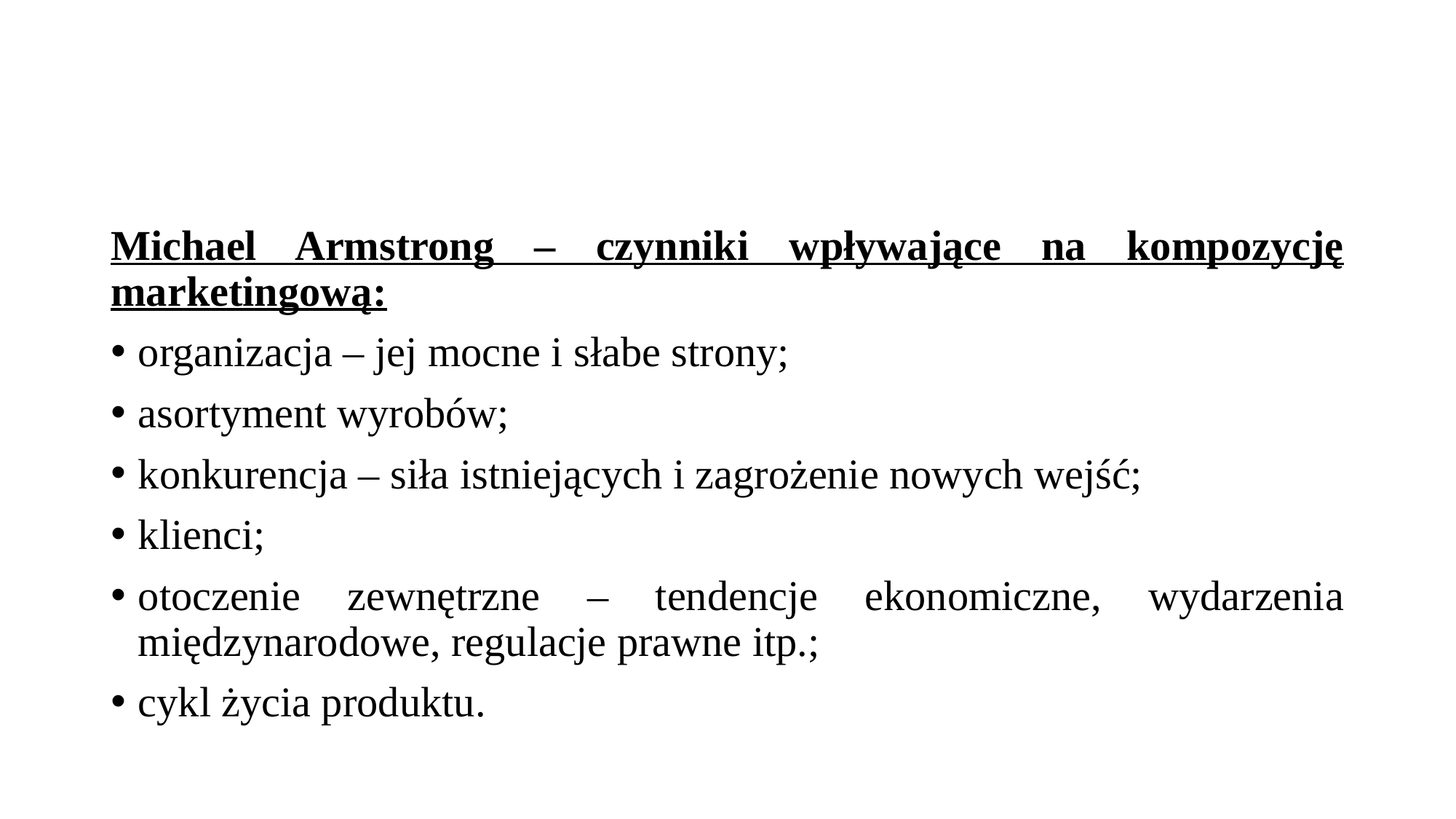

#
Michael Armstrong – czynniki wpływające na kompozycję marketingową:
organizacja – jej mocne i słabe strony;
asortyment wyrobów;
konkurencja – siła istniejących i zagrożenie nowych wejść;
klienci;
otoczenie zewnętrzne – tendencje ekonomiczne, wydarzenia międzynarodowe, regulacje prawne itp.;
cykl życia produktu.